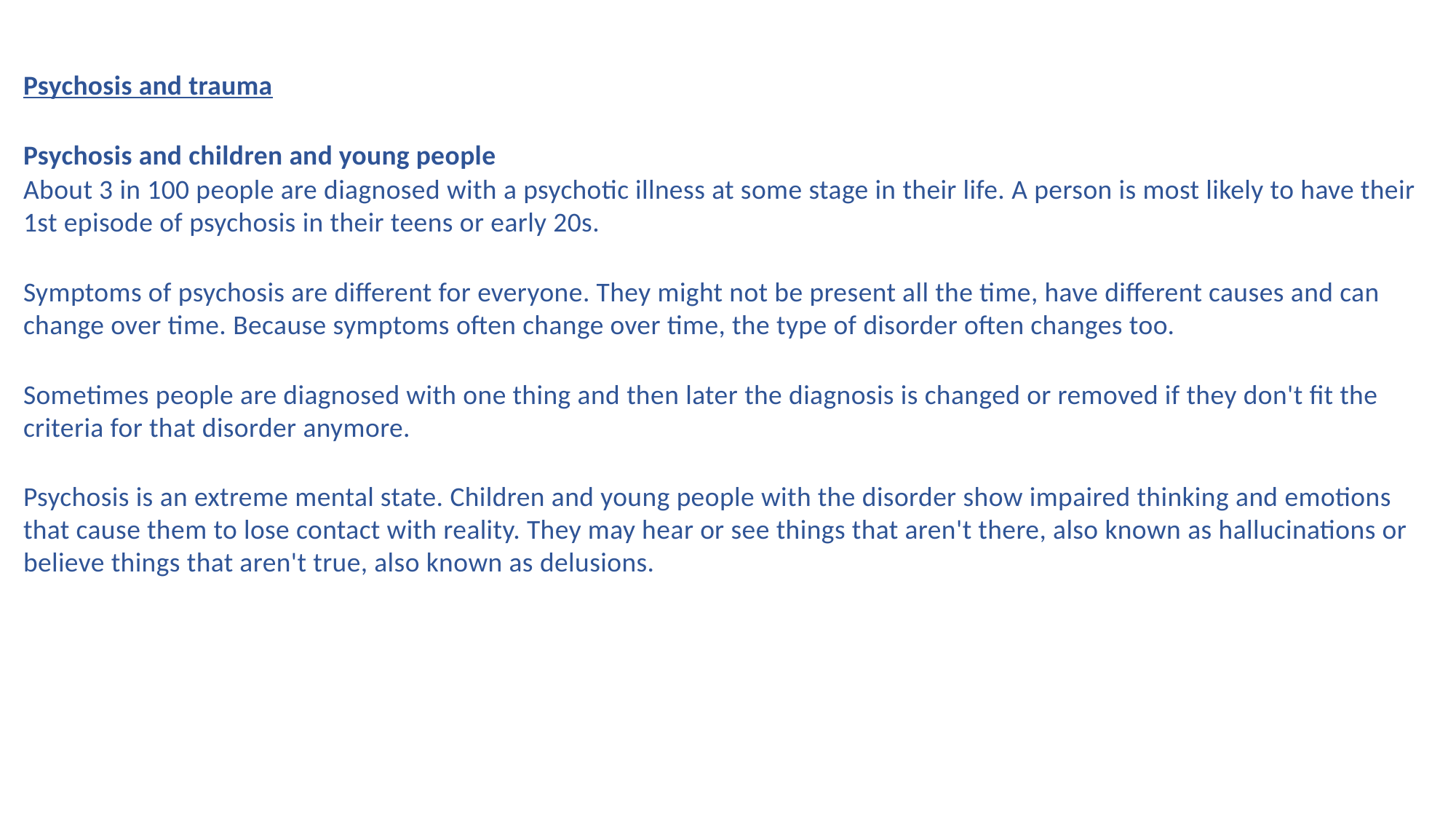

Psychosis and trauma

Psychosis and children and young people
About 3 in 100 people are diagnosed with a psychotic illness at some stage in their life. A person is most likely to have their 1st episode of psychosis in their teens or early 20s.

Symptoms of psychosis are different for everyone. They might not be present all the time, have different causes and can change over time. Because symptoms often change over time, the type of disorder often changes too.

Sometimes people are diagnosed with one thing and then later the diagnosis is changed or removed if they don't fit the criteria for that disorder anymore.

Psychosis is an extreme mental state. Children and young people with the disorder show impaired thinking and emotions that cause them to lose contact with reality. They may hear or see things that aren't there, also known as hallucinations or believe things that aren't true, also known as delusions.